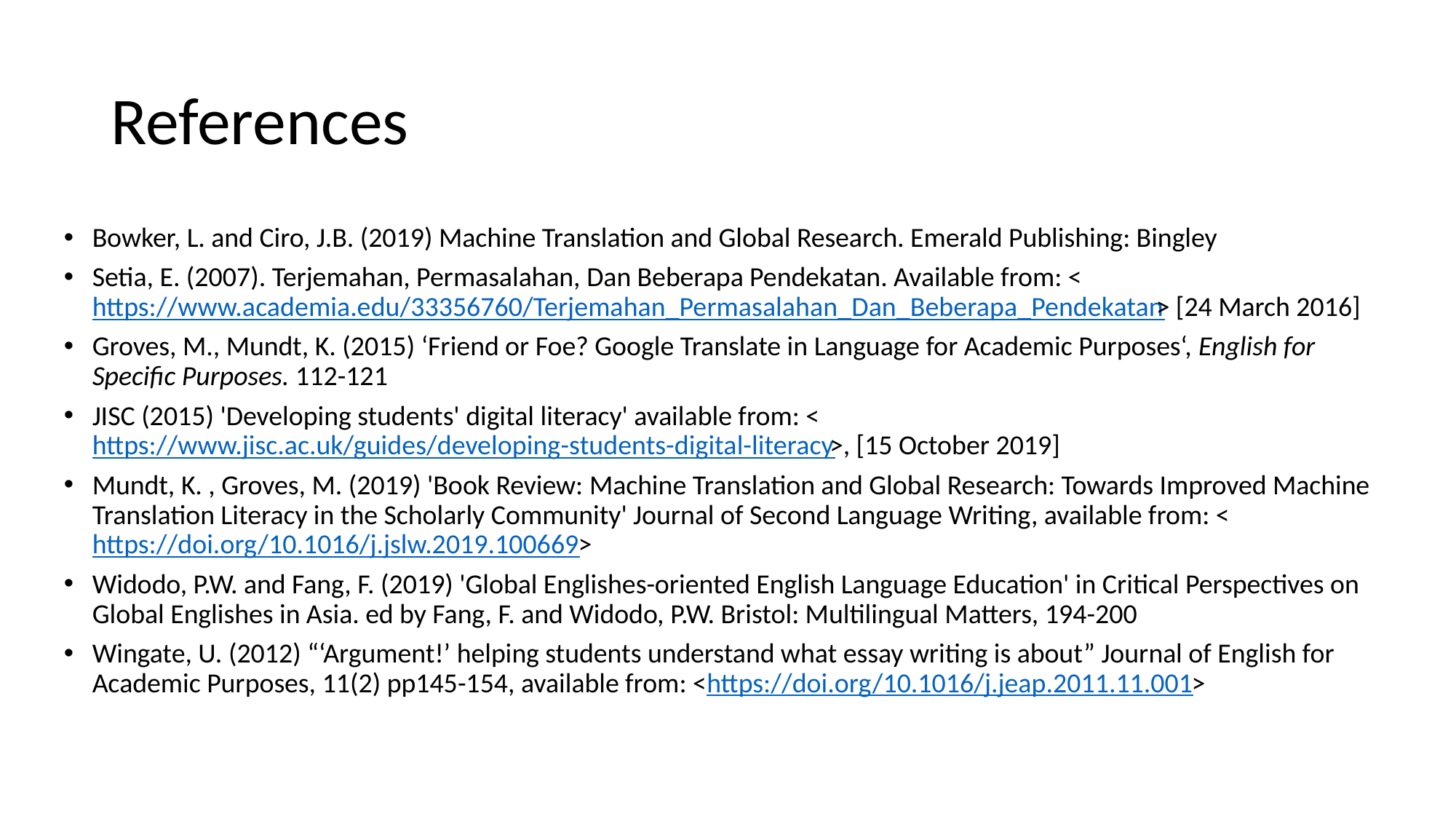

# References
Bowker, L. and Ciro, J.B. (2019) Machine Translation and Global Research. Emerald Publishing: Bingley
Setia, E. (2007). Terjemahan, Permasalahan, Dan Beberapa Pendekatan. Available from: <https://www.academia.edu/33356760/Terjemahan_Permasalahan_Dan_Beberapa_Pendekatan> [24 March 2016]
Groves, M., Mundt, K. (2015) ‘Friend or Foe? Google Translate in Language for Academic Purposes‘, English for Specific Purposes. 112-121
JISC (2015) 'Developing students' digital literacy' available from: <https://www.jisc.ac.uk/guides/developing-students-digital-literacy>, [15 October 2019]
Mundt, K. , Groves, M. (2019) 'Book Review: Machine Translation and Global Research: Towards Improved Machine Translation Literacy in the Scholarly Community' Journal of Second Language Writing, available from: <https://doi.org/10.1016/j.jslw.2019.100669>
Widodo, P.W. and Fang, F. (2019) 'Global Englishes-oriented English Language Education' in Critical Perspectives on Global Englishes in Asia. ed by Fang, F. and Widodo, P.W. Bristol: Multilingual Matters, 194-200
Wingate, U. (2012) “‘Argument!’ helping students understand what essay writing is about” Journal of English for Academic Purposes, 11(2) pp145-154, available from: <https://doi.org/10.1016/j.jeap.2011.11.001>